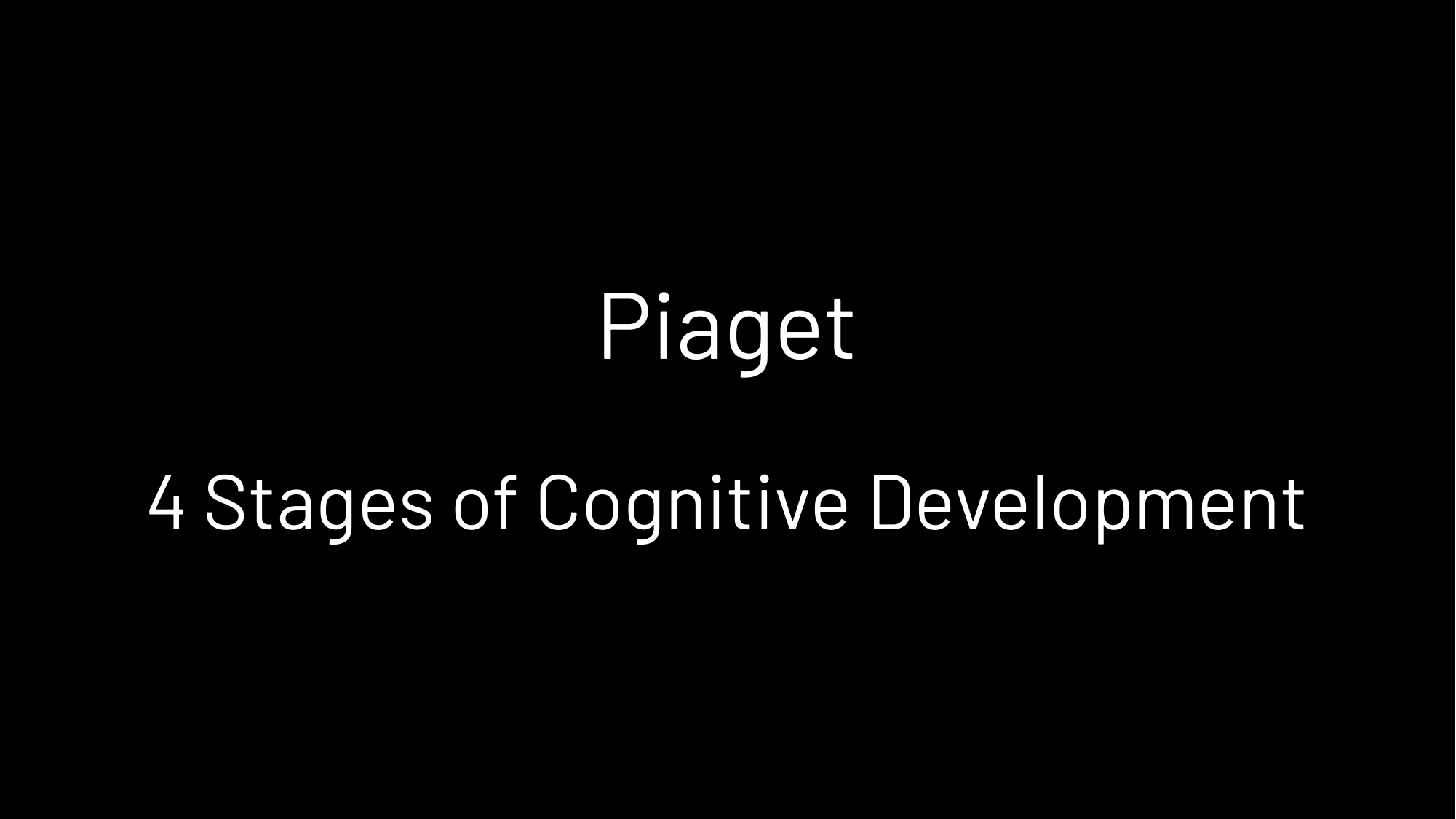

# Piaget 4 Stages of Cognitive Development